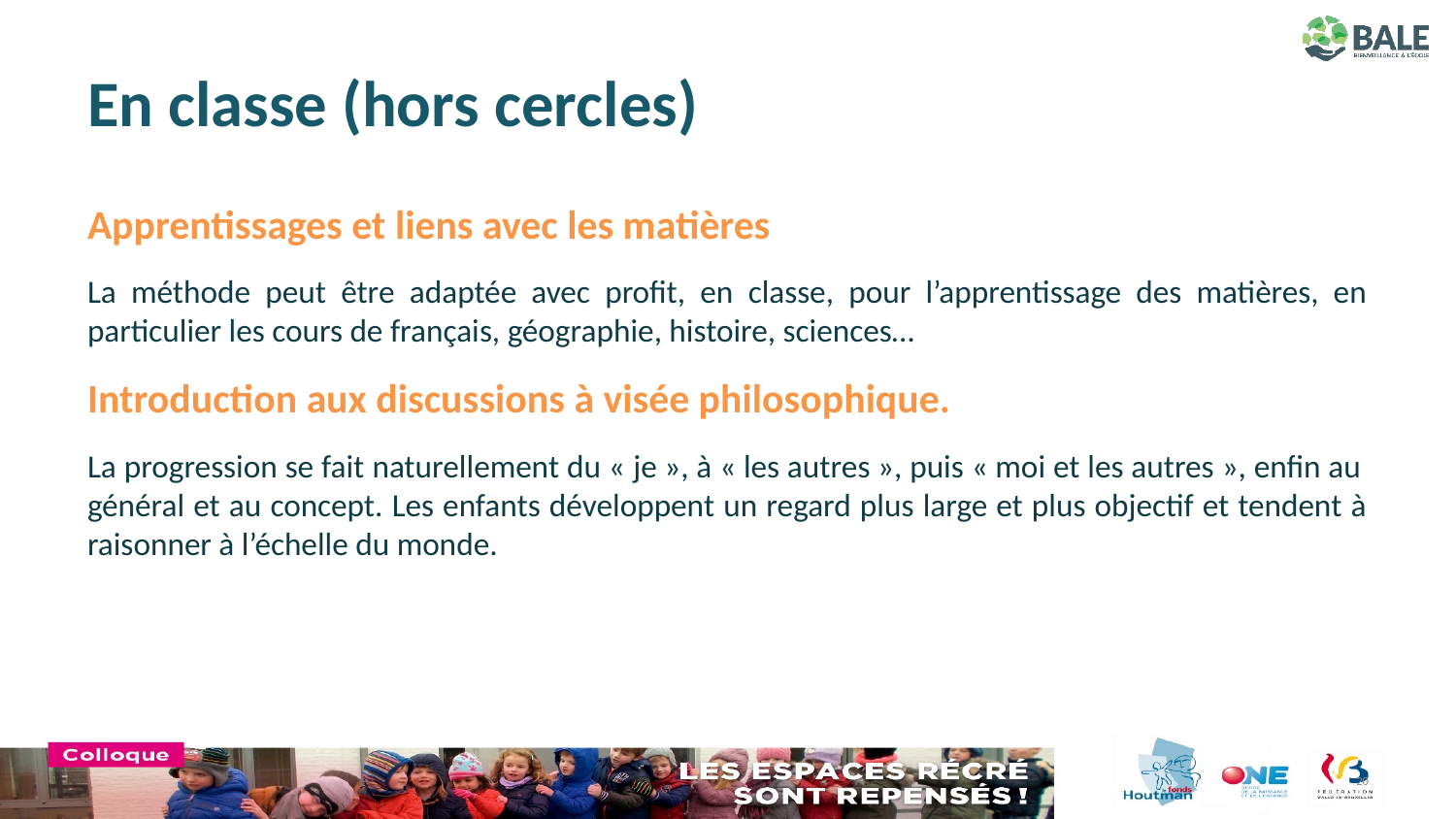

# En classe (hors cercles)
Apprentissages et liens avec les matières
La méthode peut être adaptée avec profit, en classe, pour l’apprentissage des matières, en particulier les cours de français, géographie, histoire, sciences…
Introduction aux discussions à visée philosophique.
La progression se fait naturellement du « je », à « les autres », puis « moi et les autres », enfin au  général et au concept. Les enfants développent un regard plus large et plus objectif et tendent à raisonner à l’échelle du monde.
20